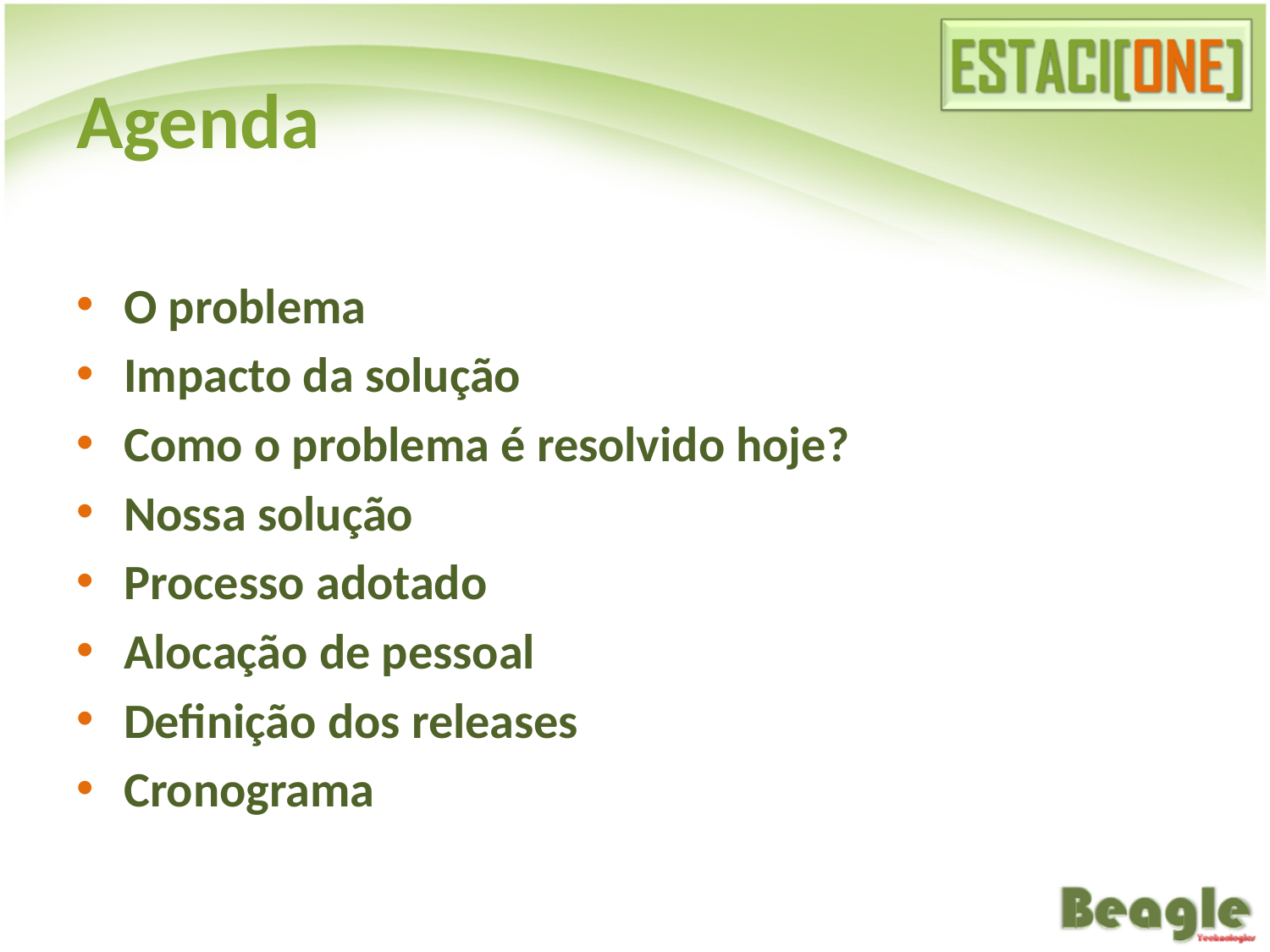

# Agenda
O problema
Impacto da solução
Como o problema é resolvido hoje?
Nossa solução
Processo adotado
Alocação de pessoal
Definição dos releases
Cronograma